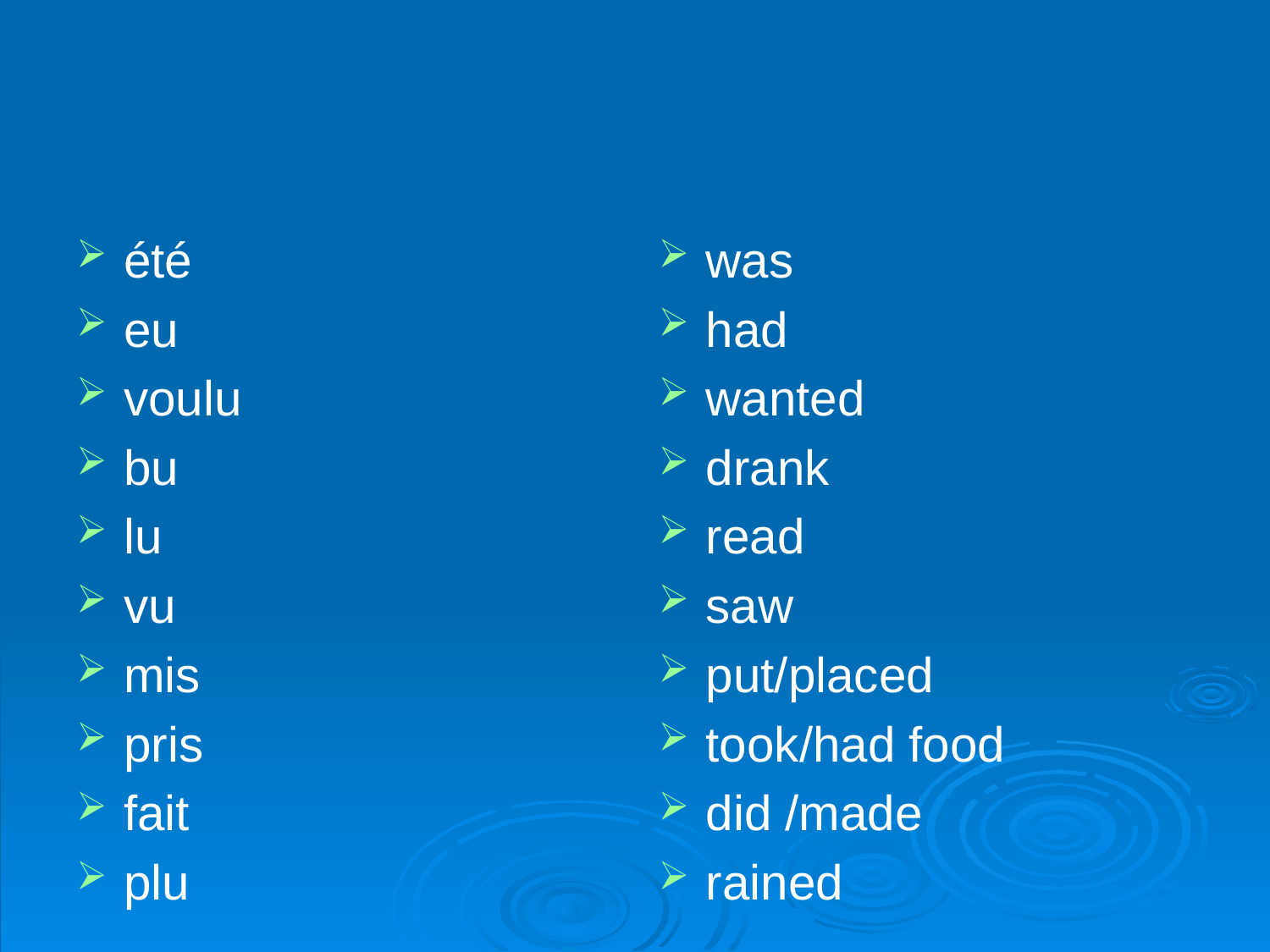

#
été
eu
voulu
bu
lu
vu
mis
pris
fait
plu

was
had
wanted
drank
read
saw
put/placed
took/had food
did /made
rained